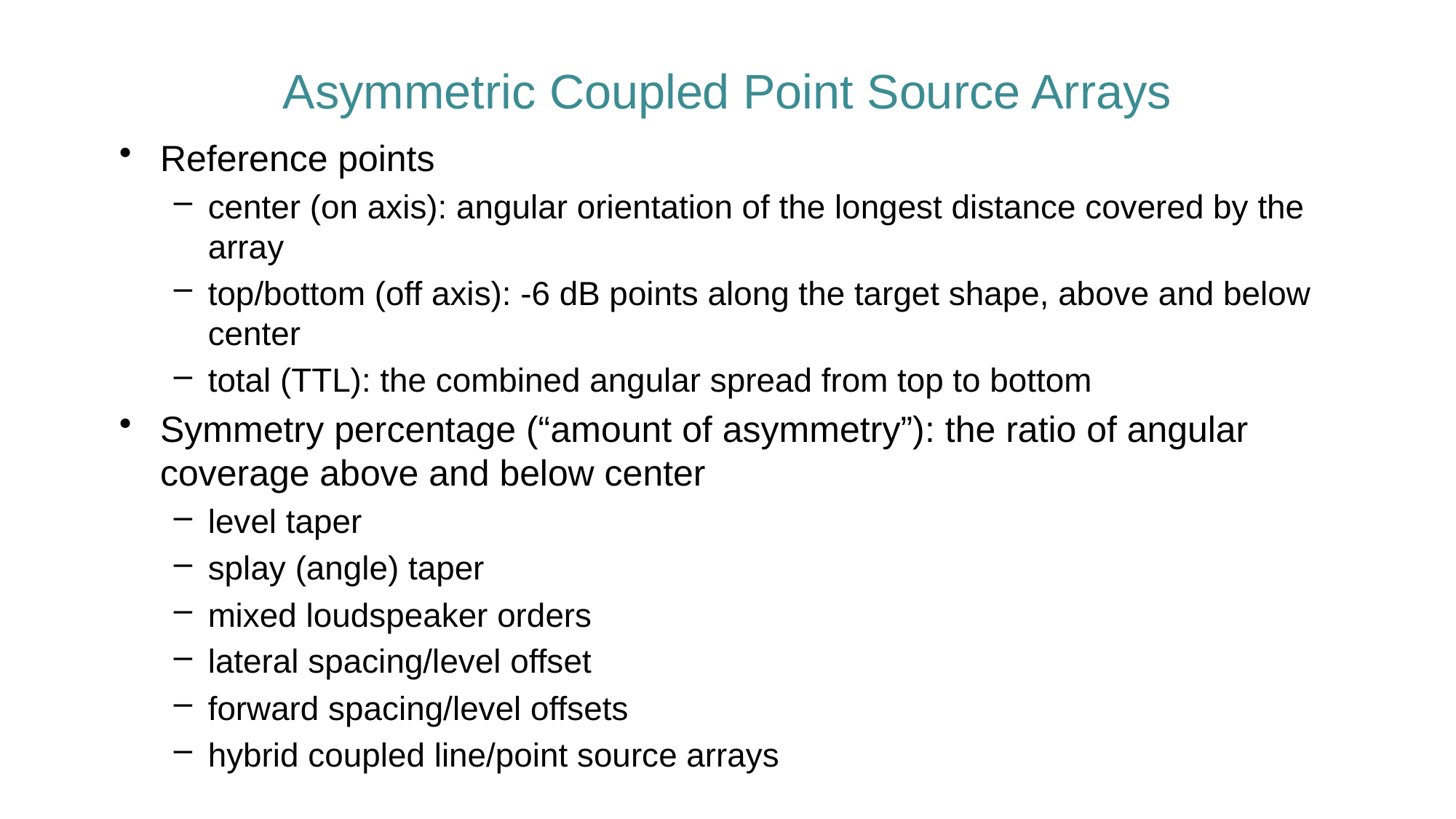

# Asymmetric Coupled Point Source Arrays
Reference points
center (on axis): angular orientation of the longest distance covered by the array
top/bottom (off axis): -6 dB points along the target shape, above and below center
total (TTL): the combined angular spread from top to bottom
Symmetry percentage (“amount of asymmetry”): the ratio of angular coverage above and below center
level taper
splay (angle) taper
mixed loudspeaker orders
lateral spacing/level offset
forward spacing/level offsets
hybrid coupled line/point source arrays